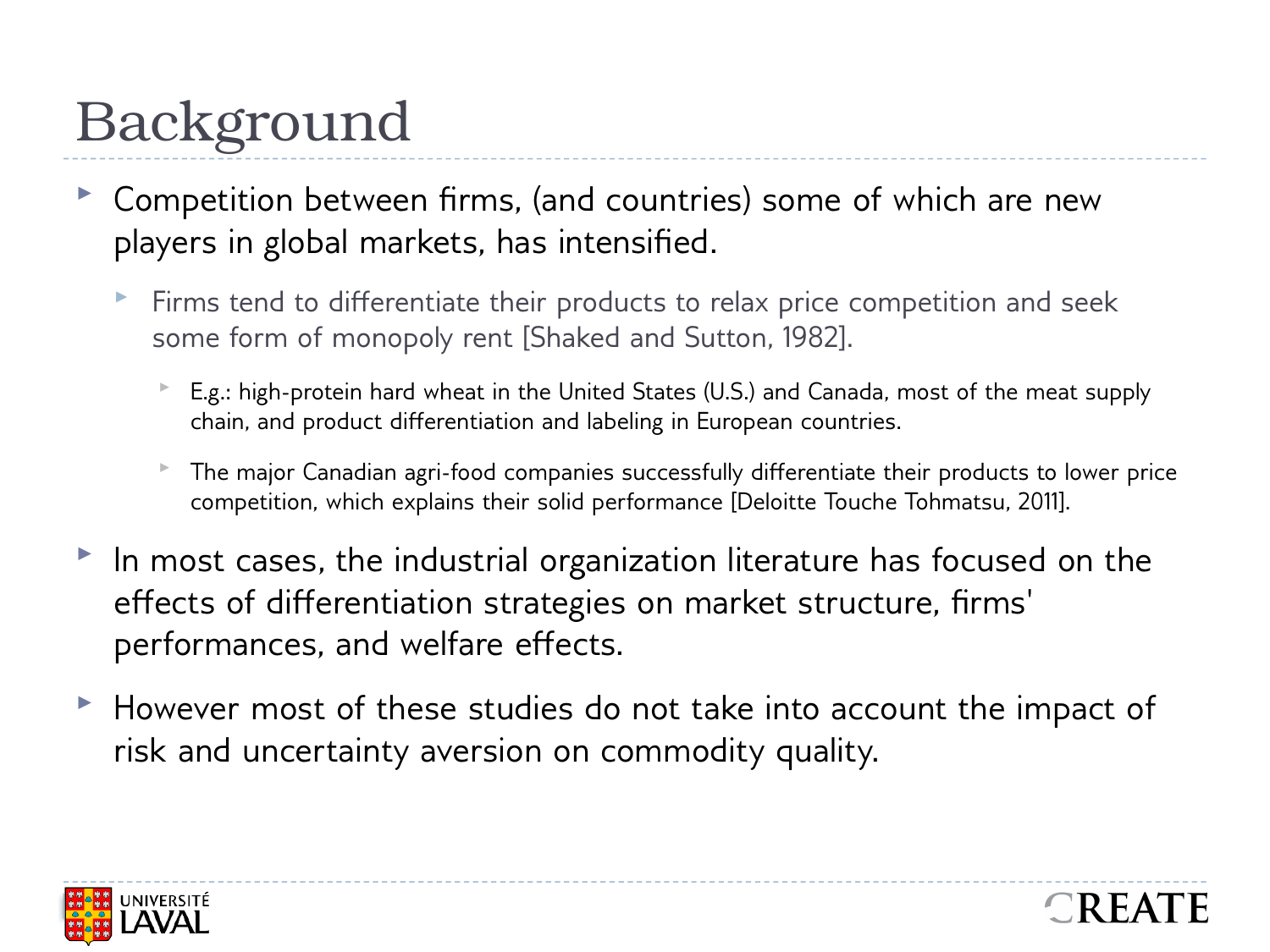

# Background
Competition between firms, (and countries) some of which are new players in global markets, has intensified.
Firms tend to differentiate their products to relax price competition and seek some form of monopoly rent [Shaked and Sutton, 1982].
E.g.: high-protein hard wheat in the United States (U.S.) and Canada, most of the meat supply chain, and product differentiation and labeling in European countries.
The major Canadian agri-food companies successfully differentiate their products to lower price competition, which explains their solid performance [Deloitte Touche Tohmatsu, 2011].
In most cases, the industrial organization literature has focused on the effects of differentiation strategies on market structure, firms' performances, and welfare effects.
However most of these studies do not take into account the impact of risk and uncertainty aversion on commodity quality.